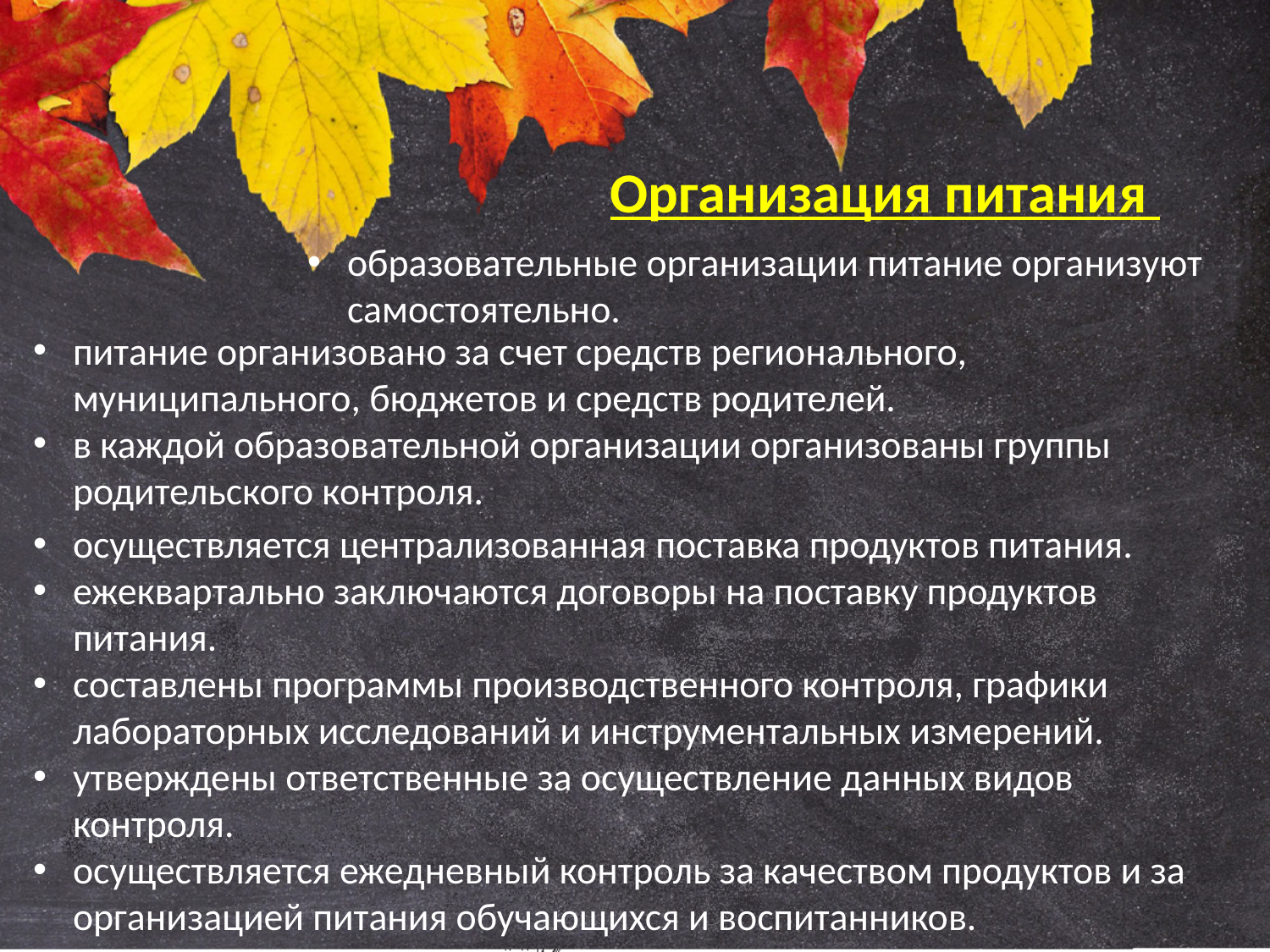

Организация питания
образовательные организации питание организуют самостоятельно.
питание организовано за счет средств регионального, муниципального, бюджетов и средств родителей.
в каждой образовательной организации организованы группы родительского контроля.
осуществляется централизованная поставка продуктов питания.
ежеквартально заключаются договоры на поставку продуктов питания.
составлены программы производственного контроля, графики лабораторных исследований и инструментальных измерений.
утверждены ответственные за осуществление данных видов контроля.
осуществляется ежедневный контроль за качеством продуктов и за организацией питания обучающихся и воспитанников.